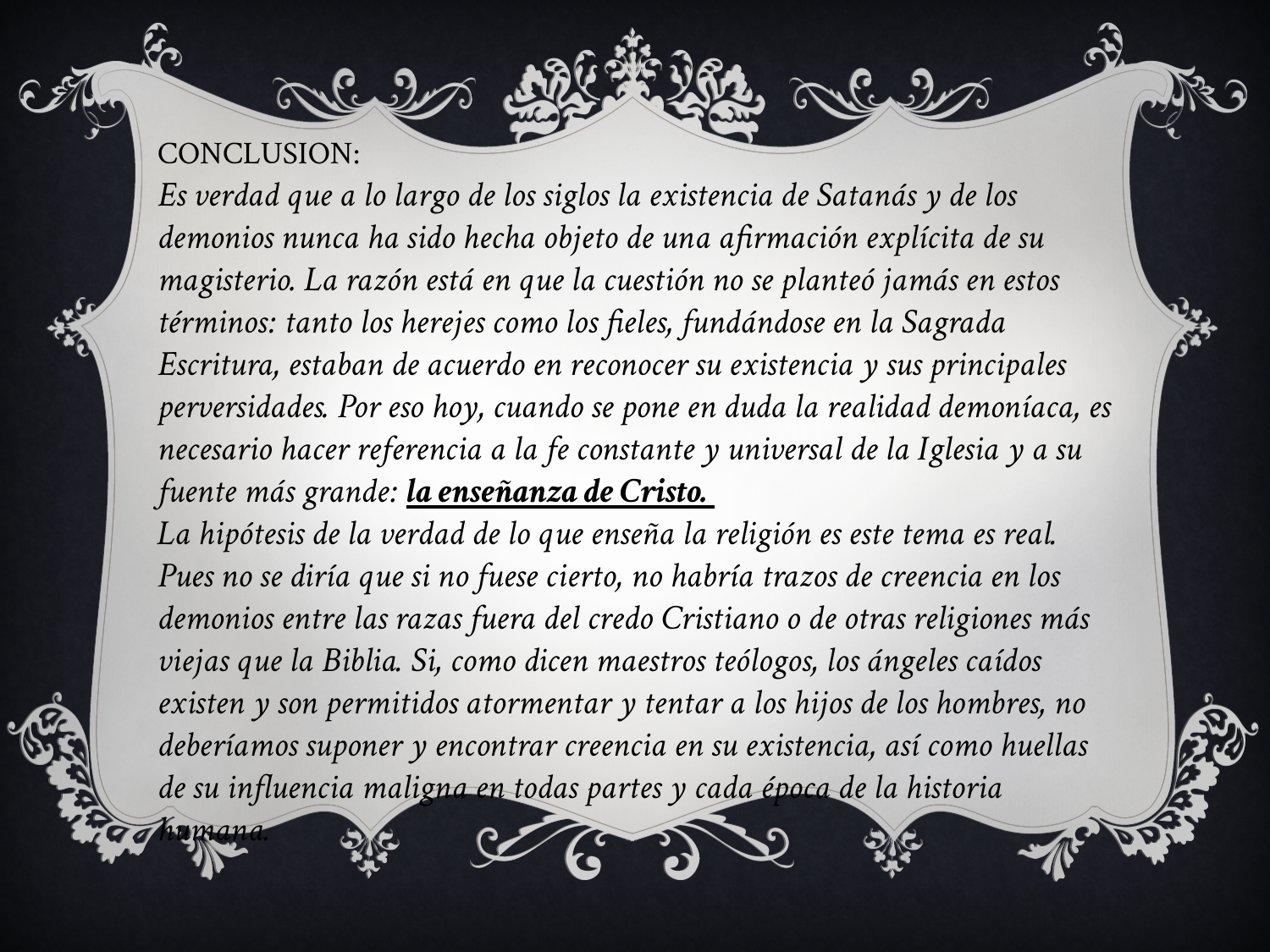

CONCLUSION:
Es verdad que a lo largo de los siglos la existencia de Satanás y de los demonios nunca ha sido hecha objeto de una afirmación explícita de su magisterio. La razón está en que la cuestión no se planteó jamás en estos términos: tanto los herejes como los fieles, fundándose en la Sagrada Escritura, estaban de acuerdo en reconocer su existencia y sus principales perversidades. Por eso hoy, cuando se pone en duda la realidad demoníaca, es necesario hacer referencia a la fe constante y universal de la Iglesia y a su fuente más grande: la enseñanza de Cristo.
La hipótesis de la verdad de lo que enseña la religión es este tema es real. Pues no se diría que si no fuese cierto, no habría trazos de creencia en los demonios entre las razas fuera del credo Cristiano o de otras religiones más viejas que la Biblia. Si, como dicen maestros teólogos, los ángeles caídos existen y son permitidos atormentar y tentar a los hijos de los hombres, no deberíamos suponer y encontrar creencia en su existencia, así como huellas de su influencia maligna en todas partes y cada época de la historia humana.